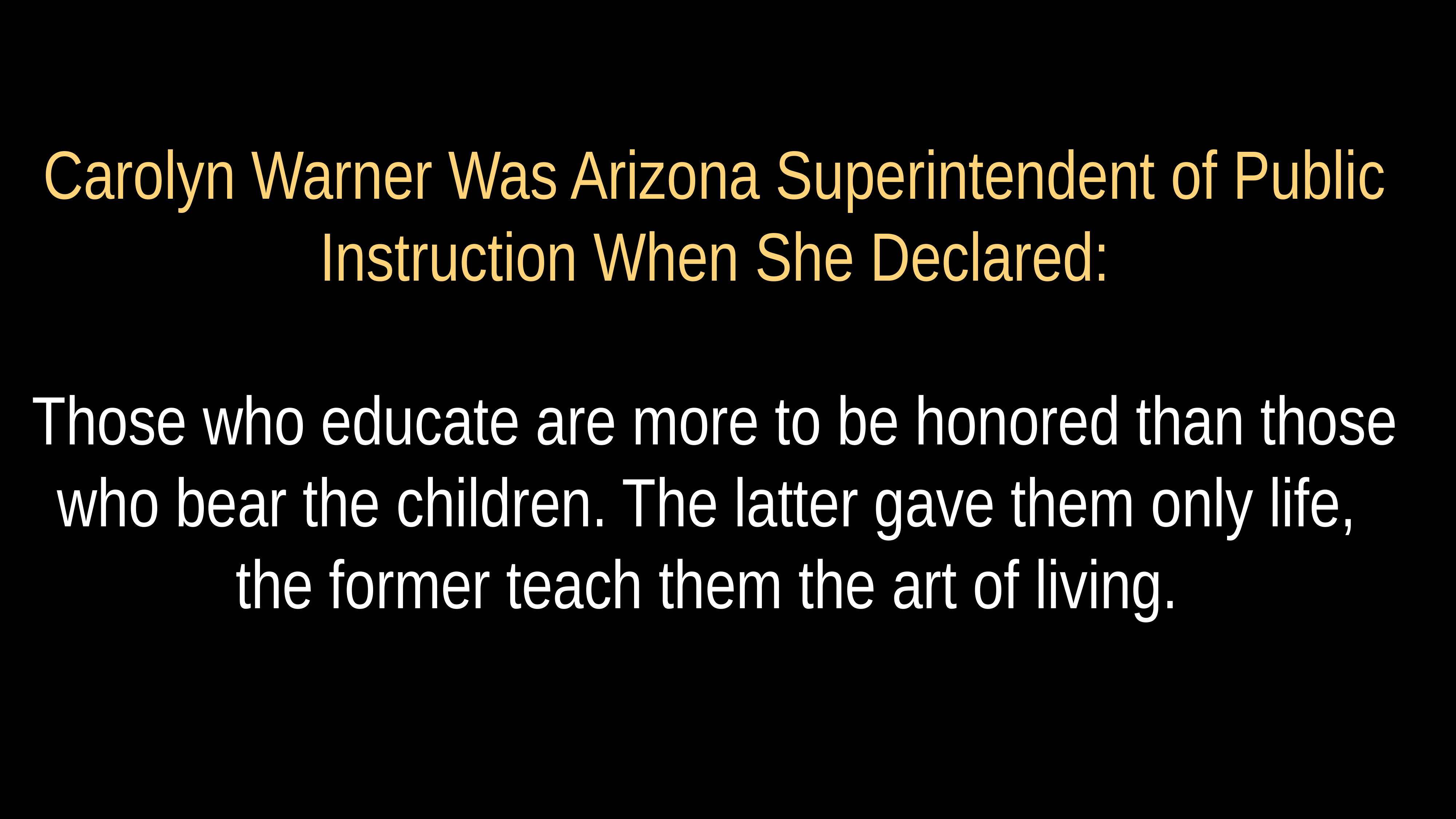

# Carolyn Warner Was Arizona Superintendent of Public Instruction When She Declared:

Those who educate are more to be honored than those who bear the children. The latter gave them only life,
the former teach them the art of living.